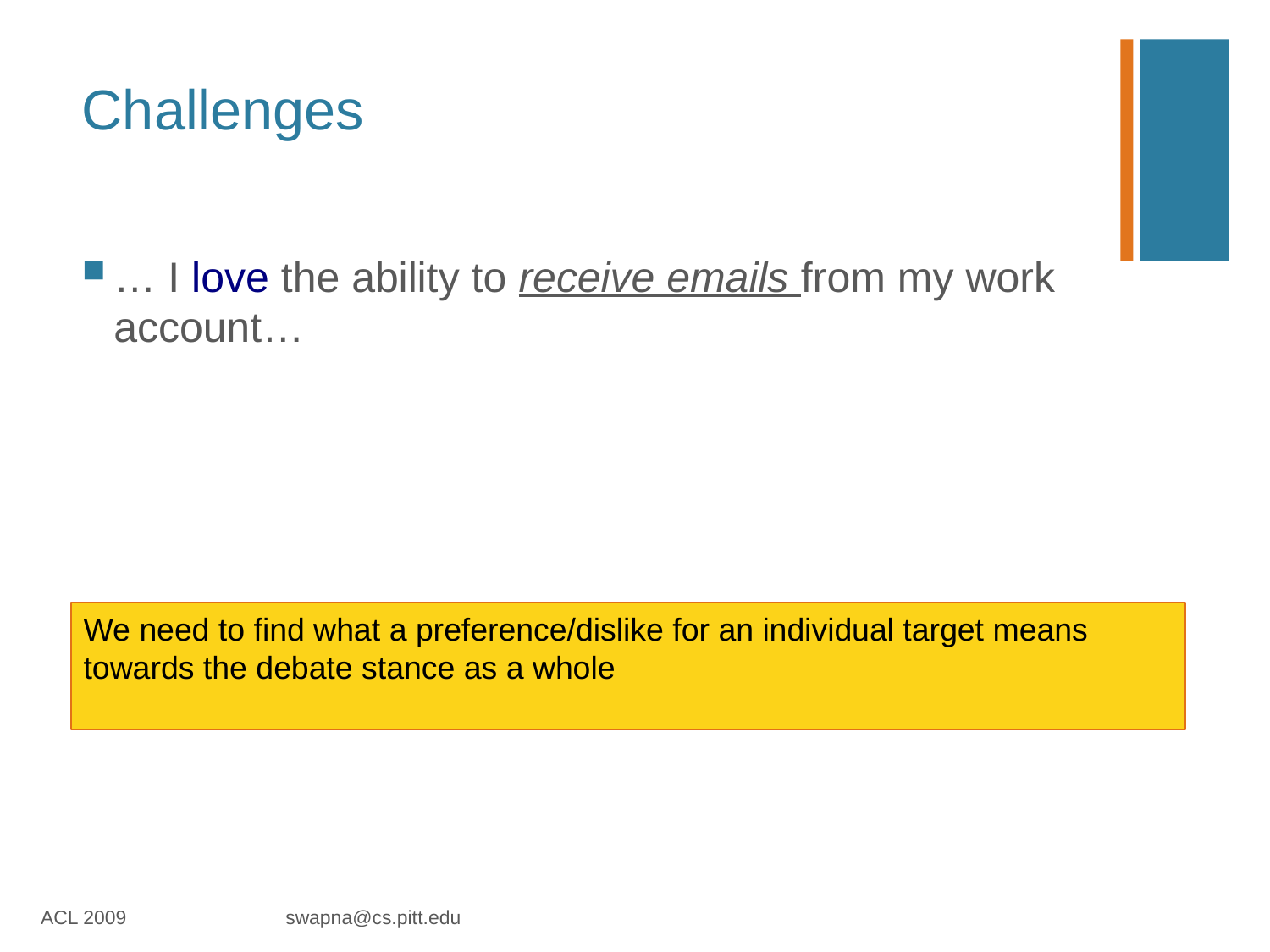

# Challenges
… I love the ability to receive emails from my work account…
We need to find what a preference/dislike for an individual target means towards the debate stance as a whole

ACL 2009                             swapna@cs.pitt.edu